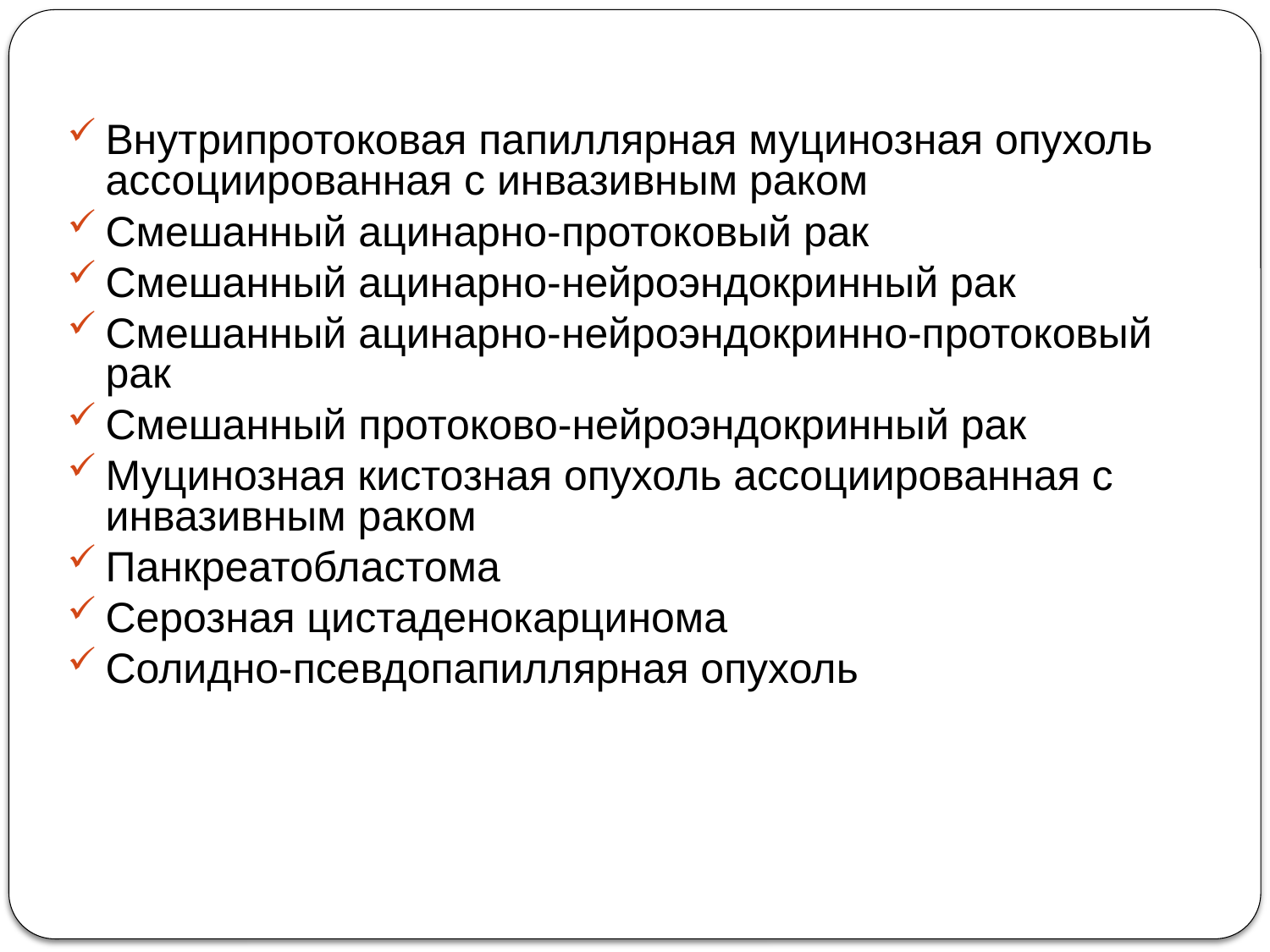

Внутрипротоковая папиллярная муцинозная опухоль ассоциированная с инвазивным раком
Смешанный ацинарно-протоковый рак
Смешанный ацинарно-нейроэндокринный рак
Смешанный ацинарно-нейроэндокринно-протоковый рак
Смешанный протоково-нейроэндокринный рак
Муцинозная кистозная опухоль ассоциированная с инвазивным раком
Панкреатобластома
Серозная цистаденокарцинома
Солидно-псевдопапиллярная опухоль